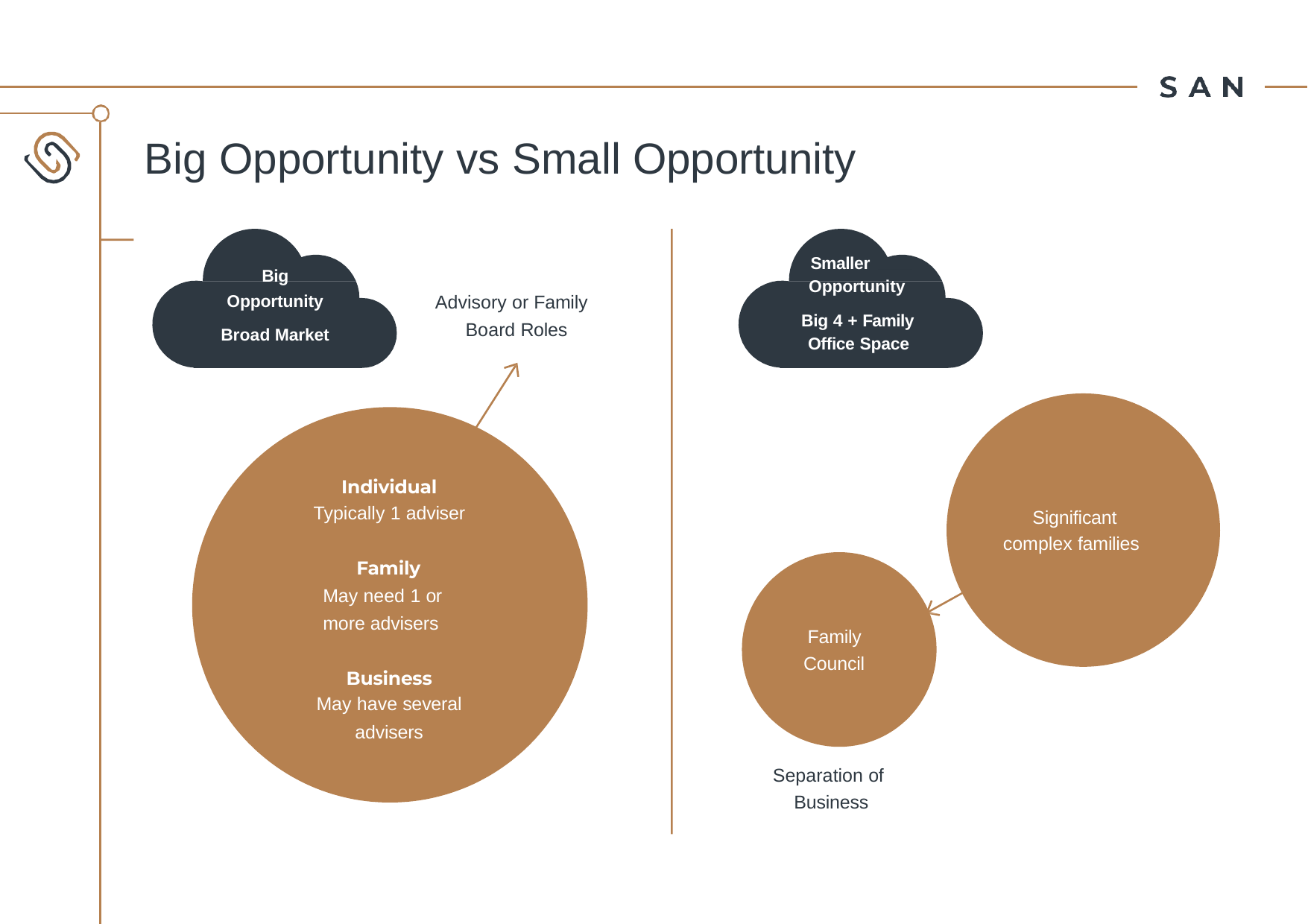

# Big Opportunity vs Small Opportunity

Smaller
Big Opportunity
Broad Market

Opportunity
Big 4 + Family Office Space
Advisory or Family Board Roles

Individual
Typically 1 adviser
Significant complex families
Family May need 1 or more advisers

Family Council
Business
May have several
advisers
Separation of Business